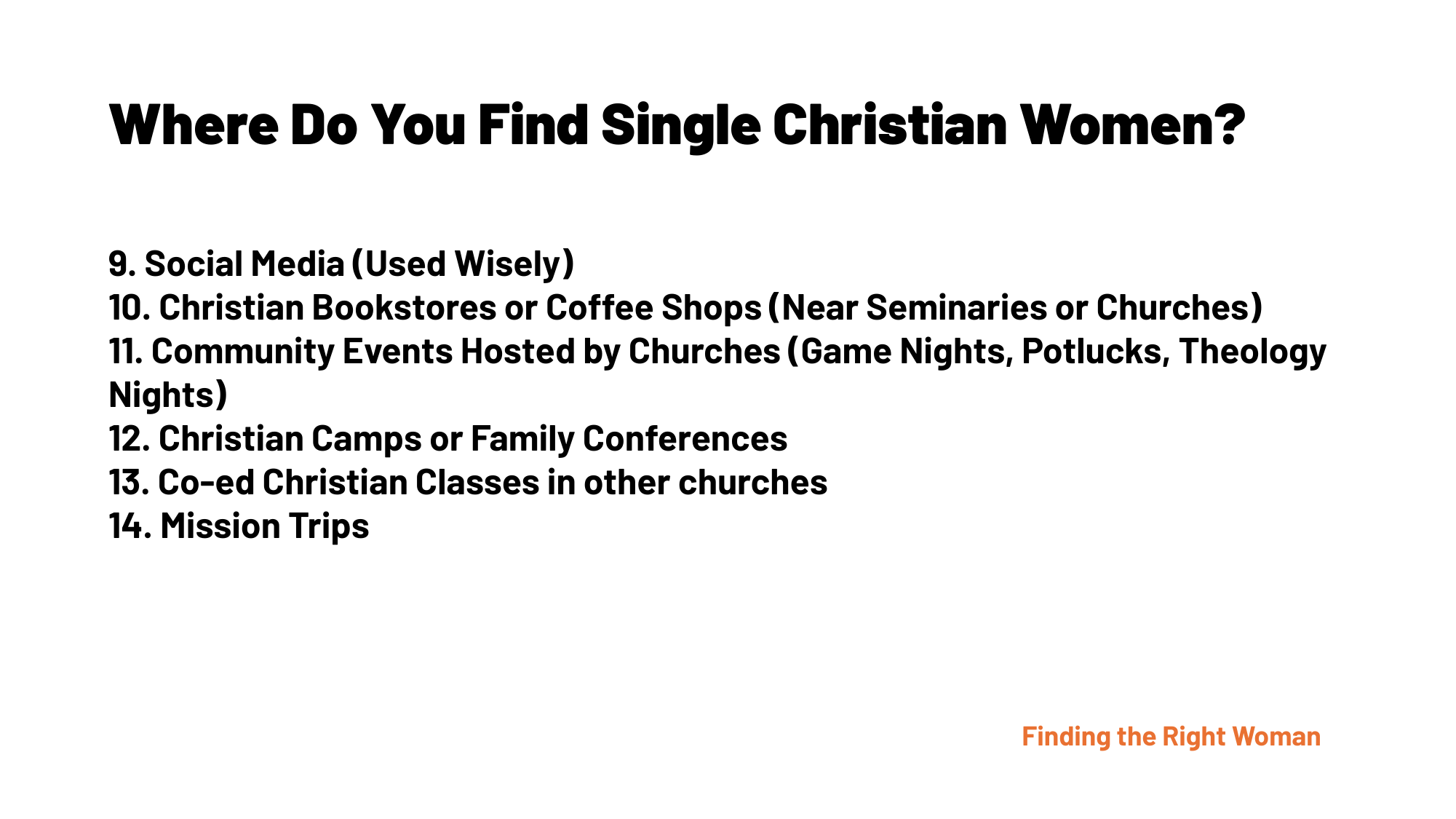

Where Do You Find Single Christian Women?
9. Social Media (Used Wisely)
10. Christian Bookstores or Coffee Shops (Near Seminaries or Churches)
11. Community Events Hosted by Churches (Game Nights, Potlucks, Theology Nights)
12. Christian Camps or Family Conferences
13. Co-ed Christian Classes in other churches
14. Mission Trips
Finding the Right Woman